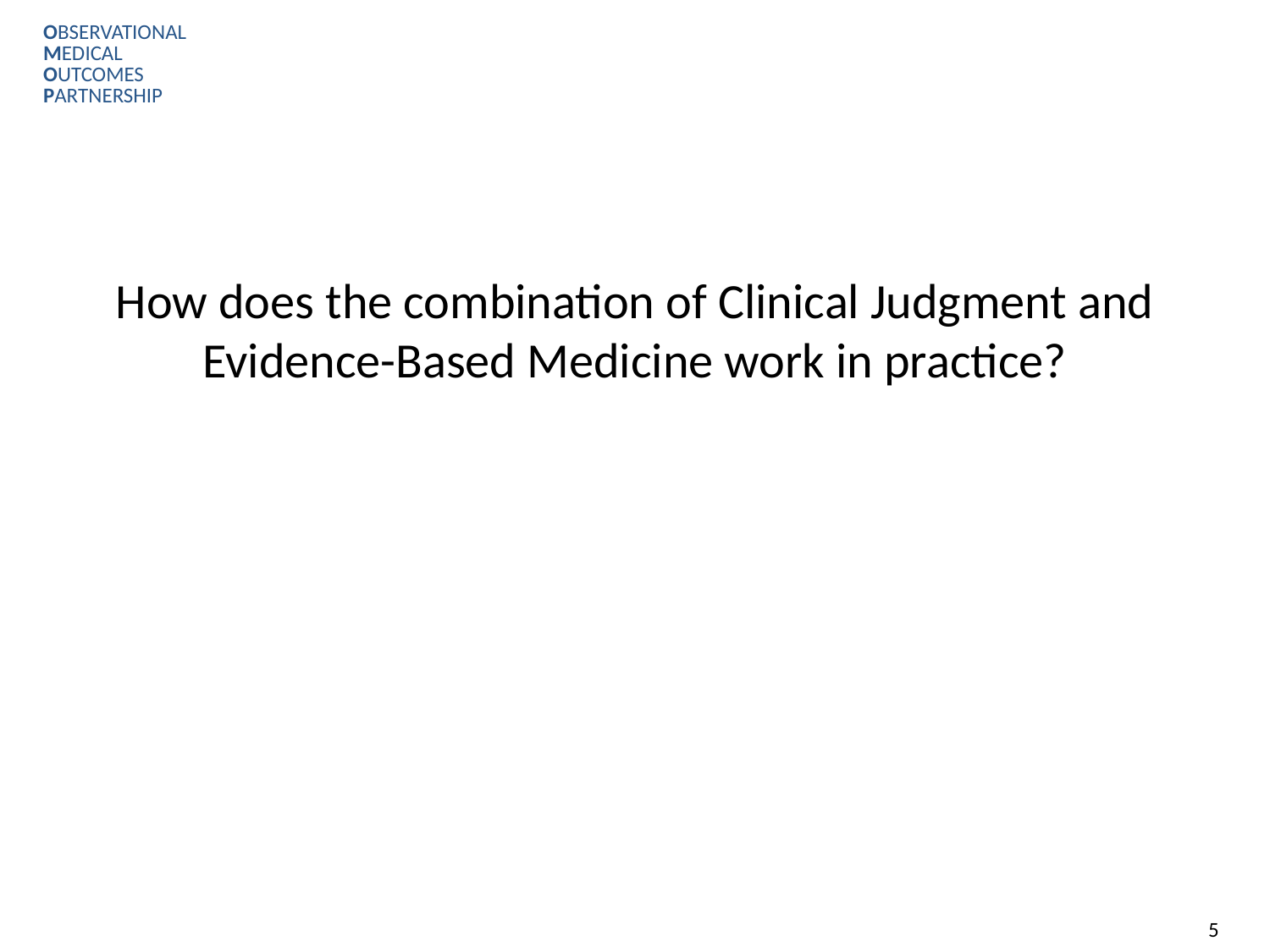

# How does the combination of Clinical Judgment and Evidence-Based Medicine work in practice?